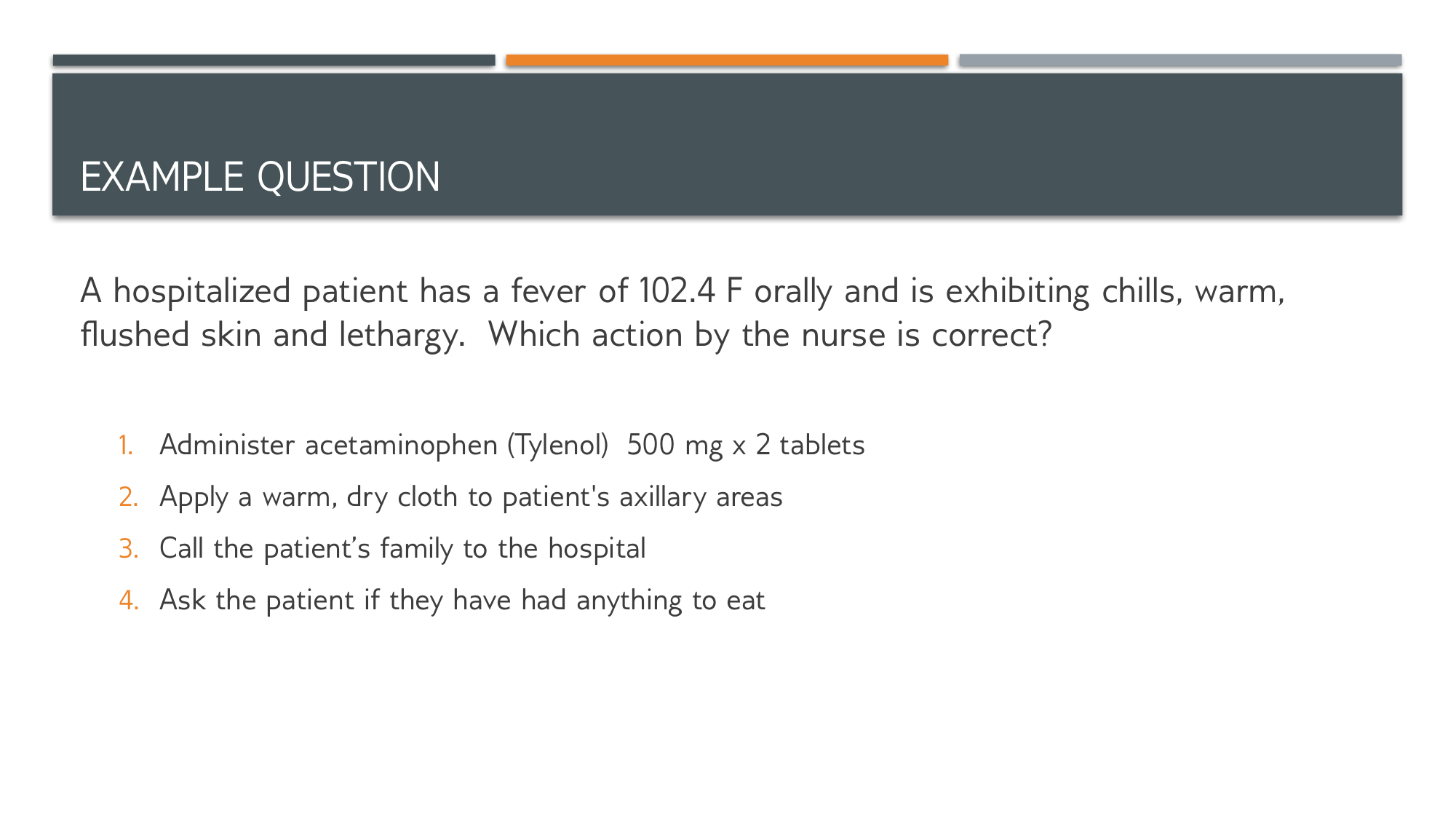

# Example Question
A hospitalized patient has a fever of 102.4 F orally and is exhibiting chills, warm, flushed skin and lethargy.  Which action by the nurse is correct?

Administer acetaminophen (Tylenol)  500 mg x 2 tablets
Apply a warm, dry cloth to patient's axillary areas
Call the patient’s family to the hospital
Ask the patient if they have had anything to eat